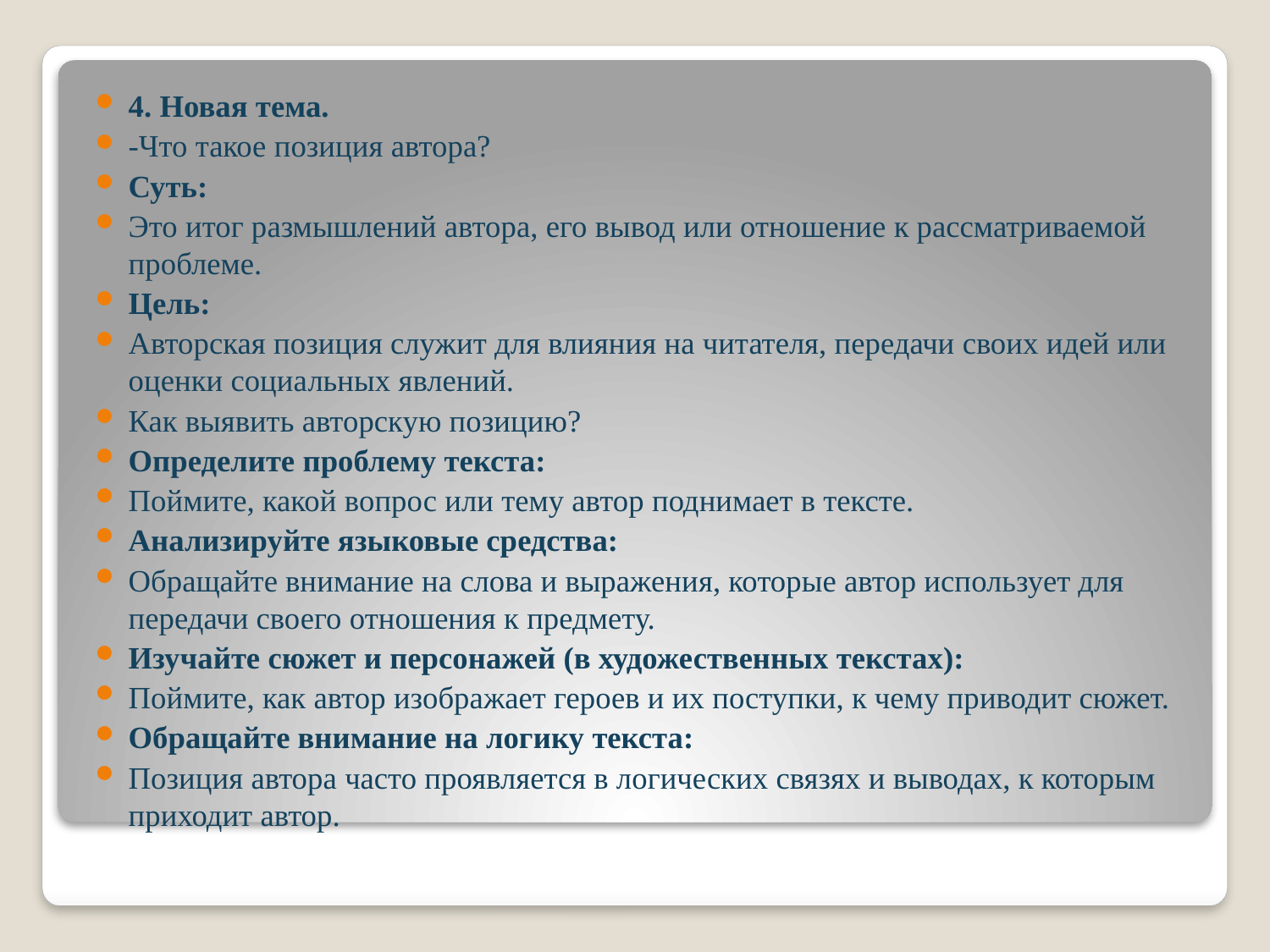

4. Новая тема.
-Что такое позиция автора?
Суть:
Это итог размышлений автора, его вывод или отношение к рассматриваемой проблеме.
Цель:
Авторская позиция служит для влияния на читателя, передачи своих идей или оценки социальных явлений.
Как выявить авторскую позицию?
Определите проблему текста:
Поймите, какой вопрос или тему автор поднимает в тексте.
Анализируйте языковые средства:
Обращайте внимание на слова и выражения, которые автор использует для передачи своего отношения к предмету.
Изучайте сюжет и персонажей (в художественных текстах):
Поймите, как автор изображает героев и их поступки, к чему приводит сюжет.
Обращайте внимание на логику текста:
Позиция автора часто проявляется в логических связях и выводах, к которым приходит автор.